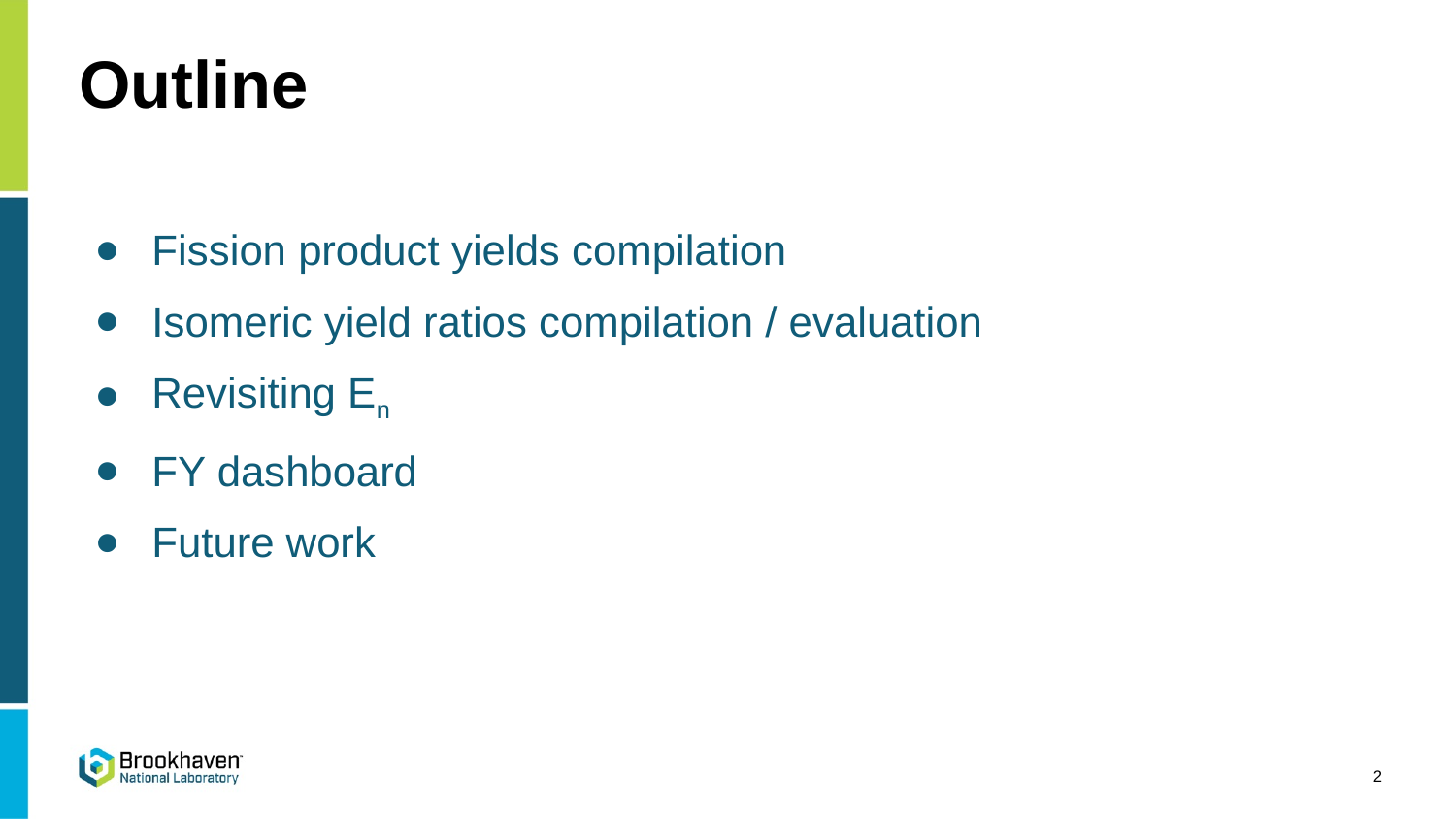

# Outline
Fission product yields compilation
Isomeric yield ratios compilation / evaluation
Revisiting En
FY dashboard
Future work
2